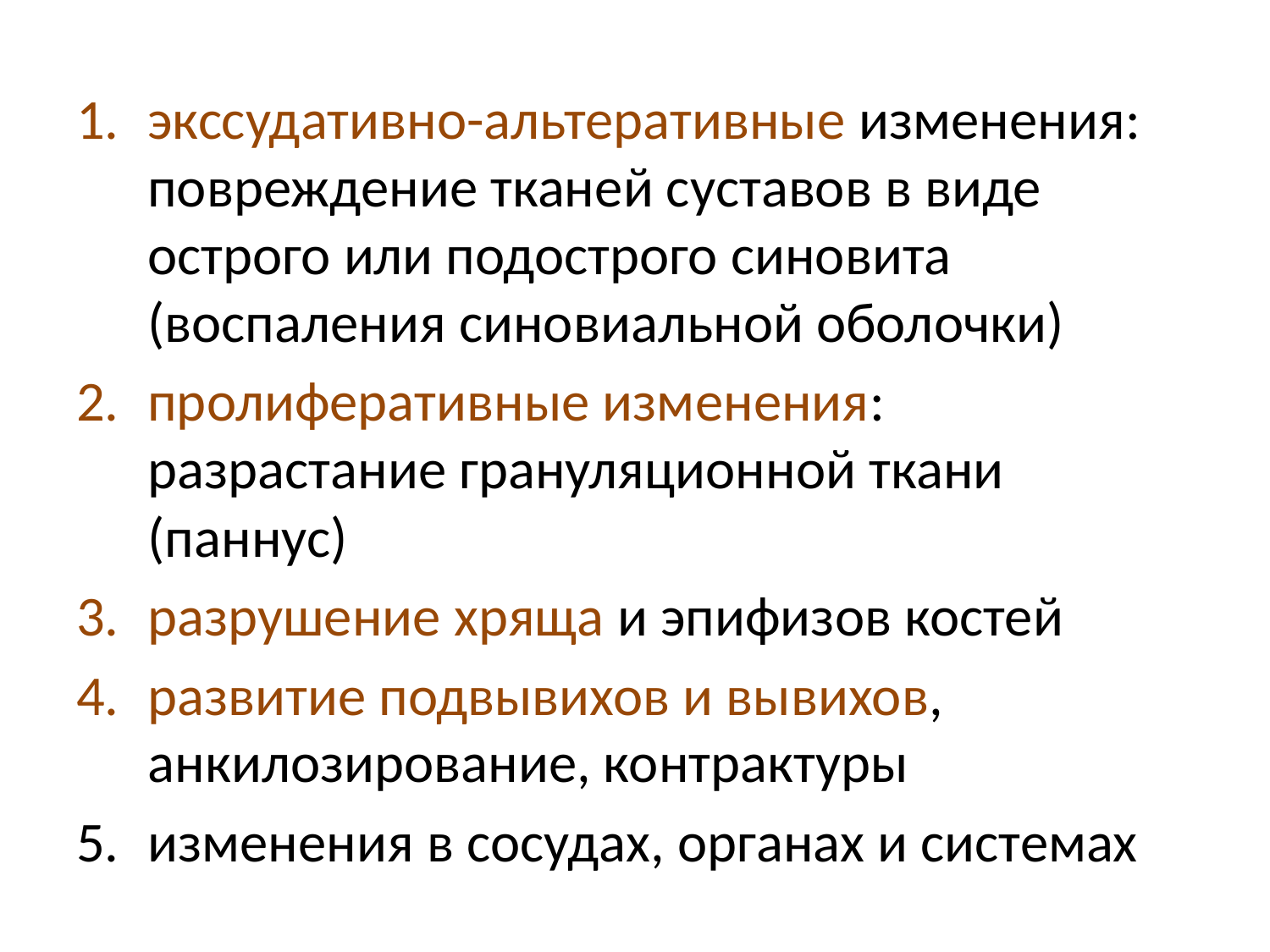

экссудативно-альтеративные изменения: повреждение тканей суставов в виде острого или подострого синовита (воспаления синовиальной оболочки)
пролиферативные изменения: разрастание грануляционной ткани (паннус)
разрушение хряща и эпифизов костей
развитие подвывихов и вывихов, анкилозирование, контрактуры
изменения в сосудах, органах и системах